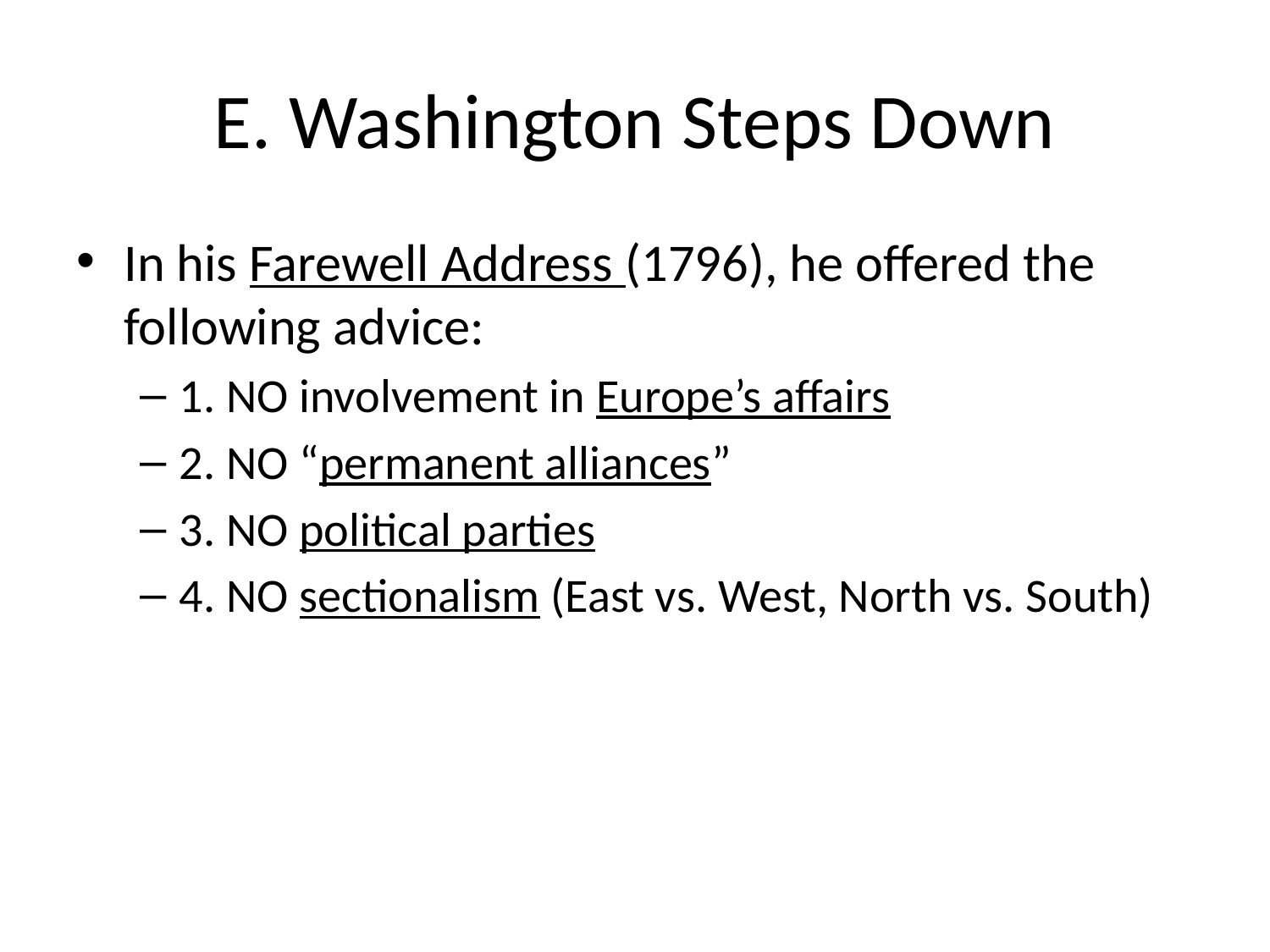

# E. Washington Steps Down
In his Farewell Address (1796), he offered the following advice:
1. NO involvement in Europe’s affairs
2. NO “permanent alliances”
3. NO political parties
4. NO sectionalism (East vs. West, North vs. South)